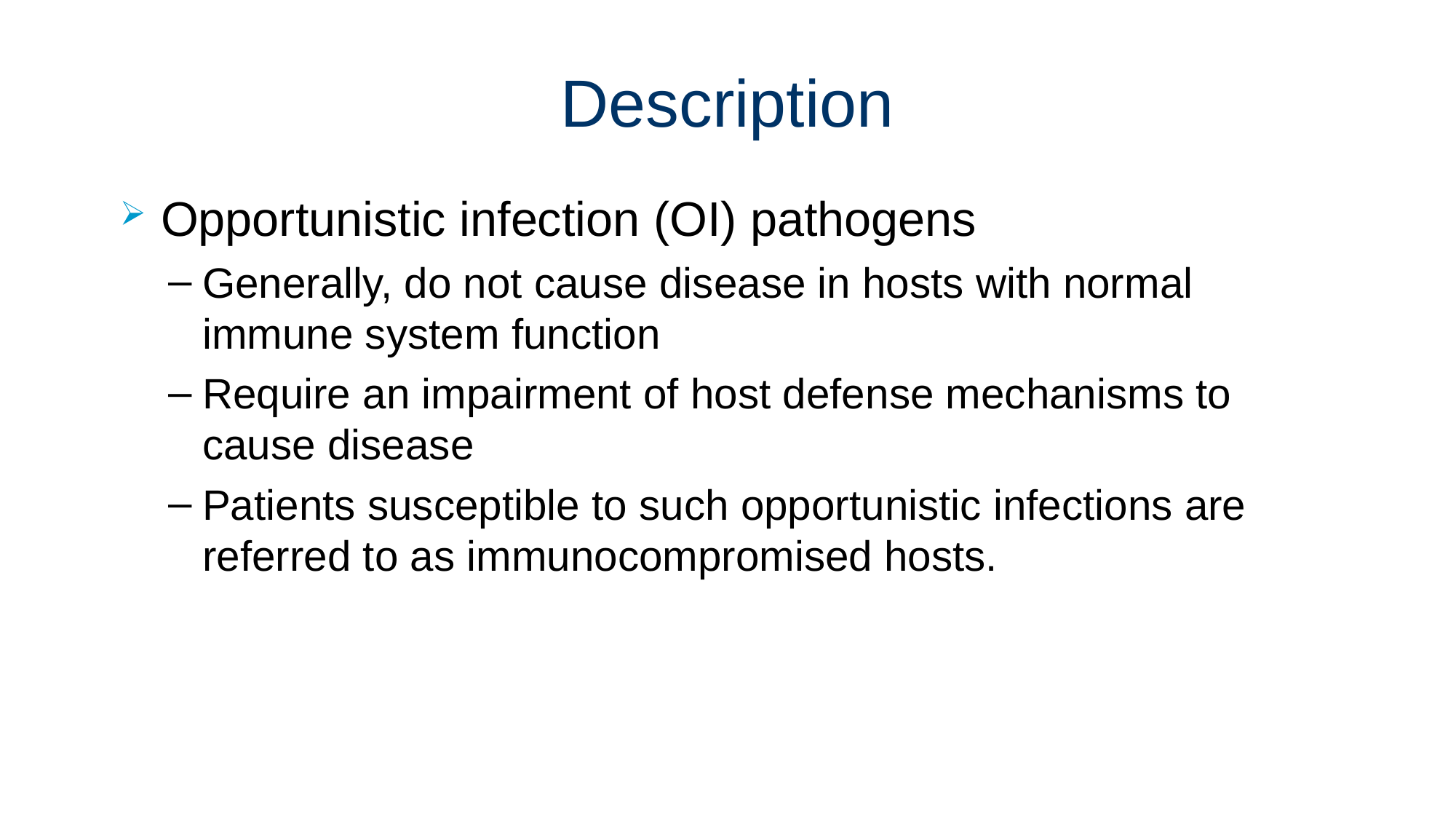

# Description
Opportunistic infection (OI) pathogens
Generally, do not cause disease in hosts with normal immune system function
Require an impairment of host defense mechanisms to cause disease
Patients susceptible to such opportunistic infections are referred to as immunocompromised hosts.